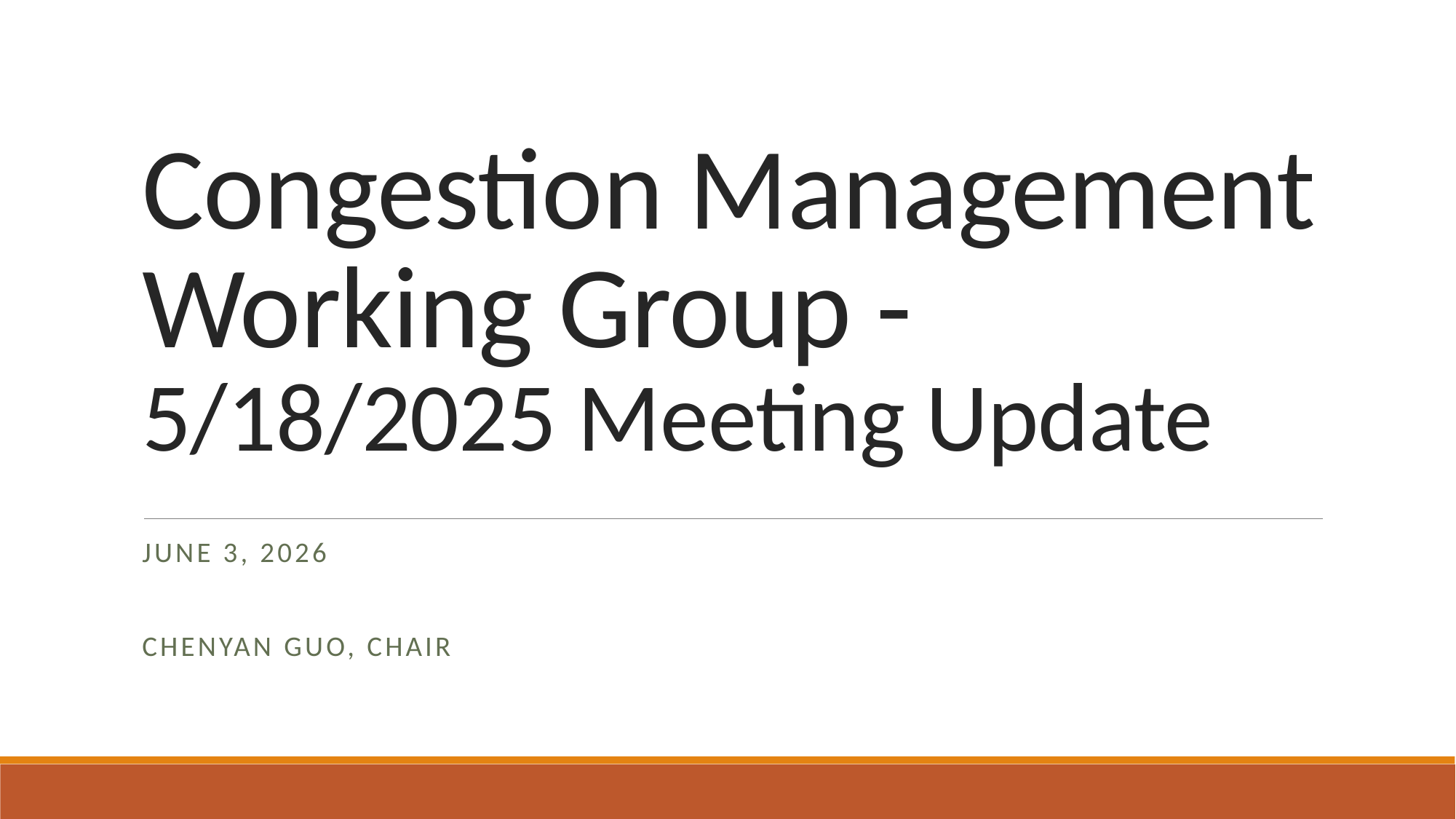

# Congestion Management Working Group - 5/18/2025 Meeting Update
JUNE 3, 2026

chENYAN guO, chair